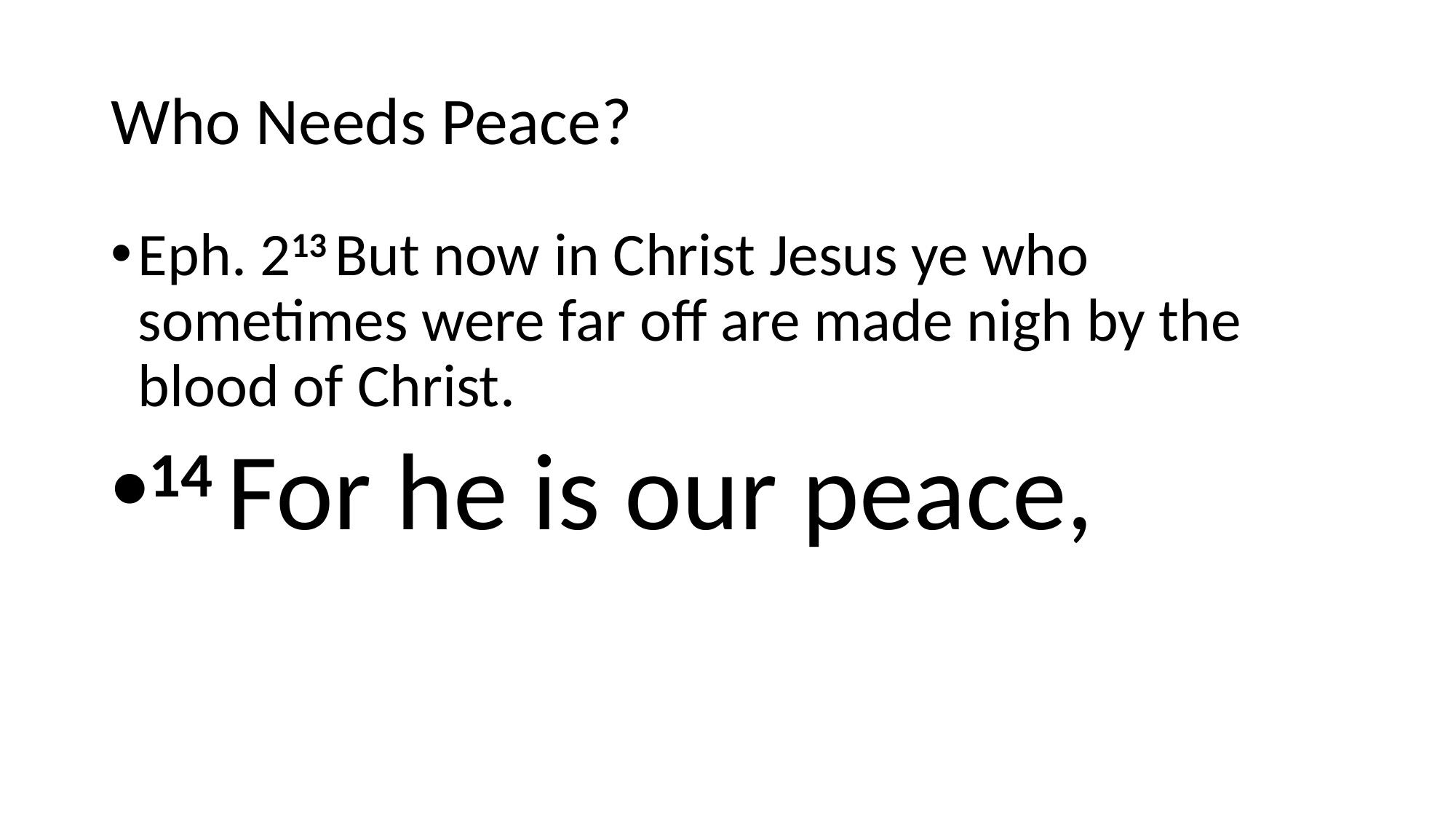

# Who Needs Peace?
Eph. 213 But now in Christ Jesus ye who sometimes were far off are made nigh by the blood of Christ.
14 For he is our peace,